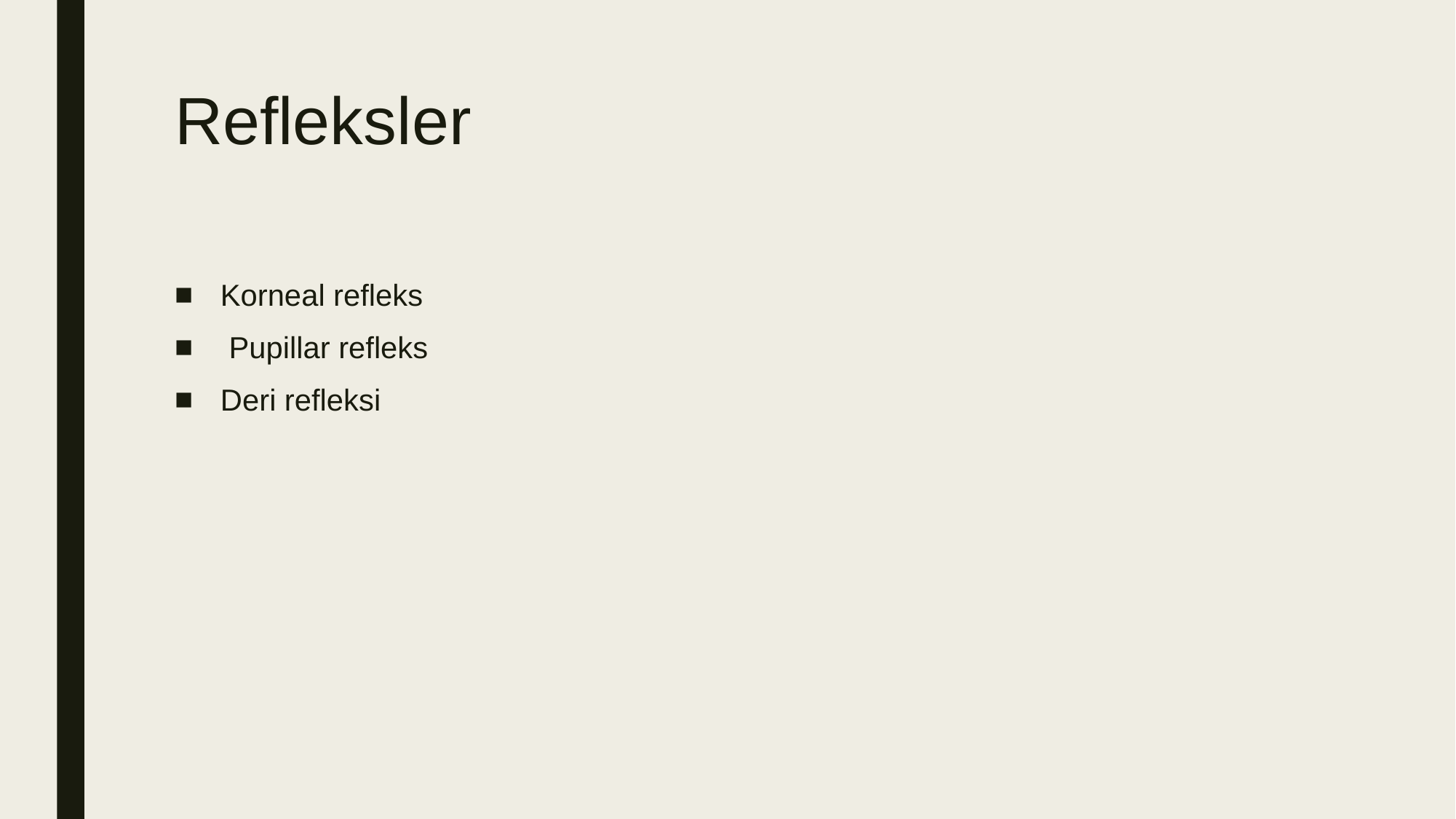

# Refleksler
Korneal refleks
 Pupillar refleks
Deri refleksi